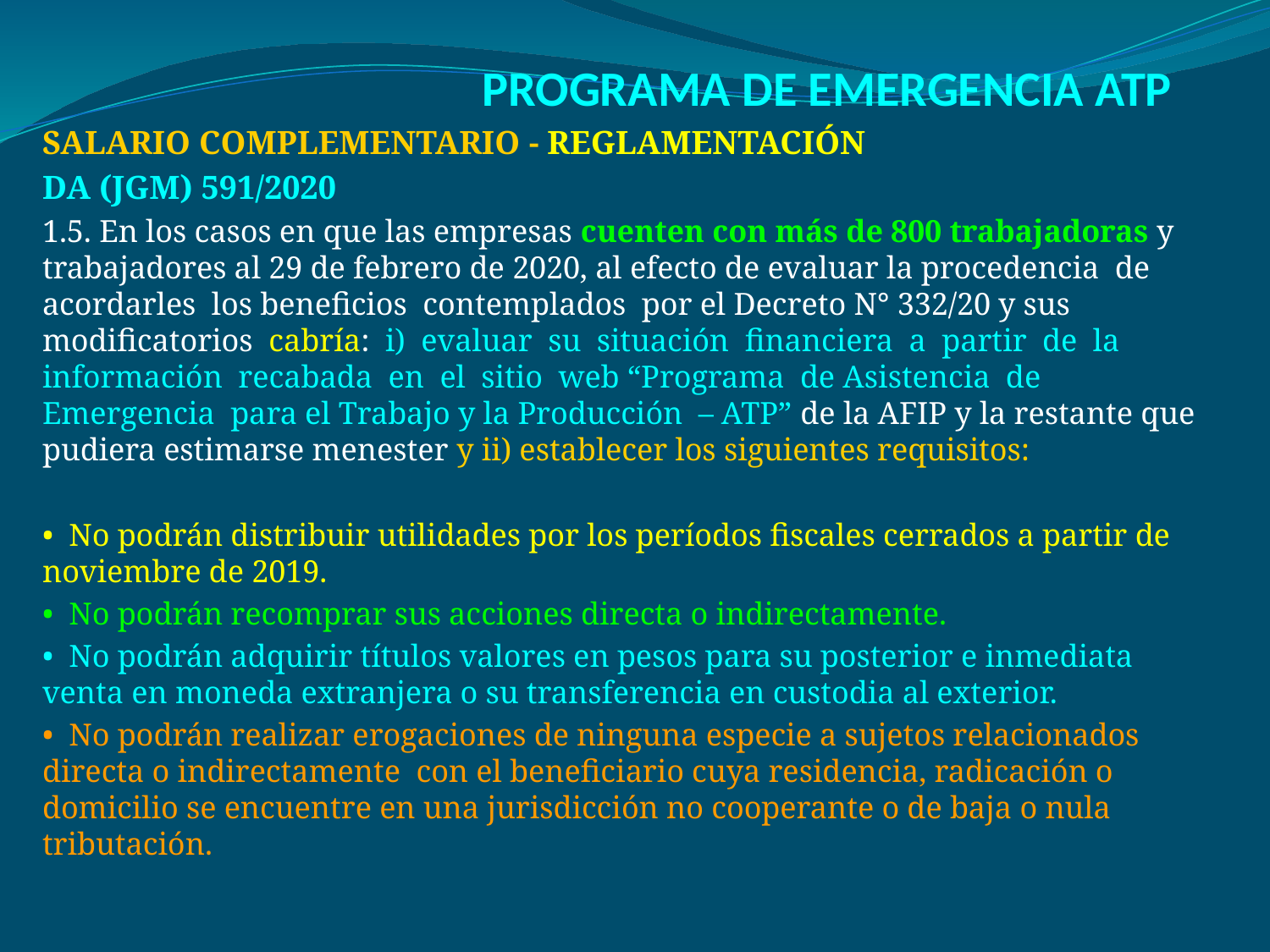

# PROGRAMA DE EMERGENCIA ATP
SALARIO COMPLEMENTARIO - REGLAMENTACIÓN
DA (JGM) 591/2020
1.5. En los casos en que las empresas cuenten con más de 800 trabajadoras y trabajadores al 29 de febrero de 2020, al efecto de evaluar la procedencia  de acordarles  los beneficios  contemplados  por el Decreto N° 332/20 y sus modificatorios  cabría:  i)  evaluar  su  situación  financiera  a  partir  de  la  información  recabada  en  el  sitio  web “Programa  de Asistencia  de Emergencia  para el Trabajo y la Producción  – ATP” de la AFIP y la restante que pudiera estimarse menester y ii) establecer los siguientes requisitos:

•  No podrán distribuir utilidades por los períodos fiscales cerrados a partir de noviembre de 2019.
•  No podrán recomprar sus acciones directa o indirectamente.
•  No podrán adquirir títulos valores en pesos para su posterior e inmediata venta en moneda extranjera o su transferencia en custodia al exterior.
•  No podrán realizar erogaciones de ninguna especie a sujetos relacionados  directa o indirectamente  con el beneficiario cuya residencia, radicación o domicilio se encuentre en una jurisdicción no cooperante o de baja o nula tributación.